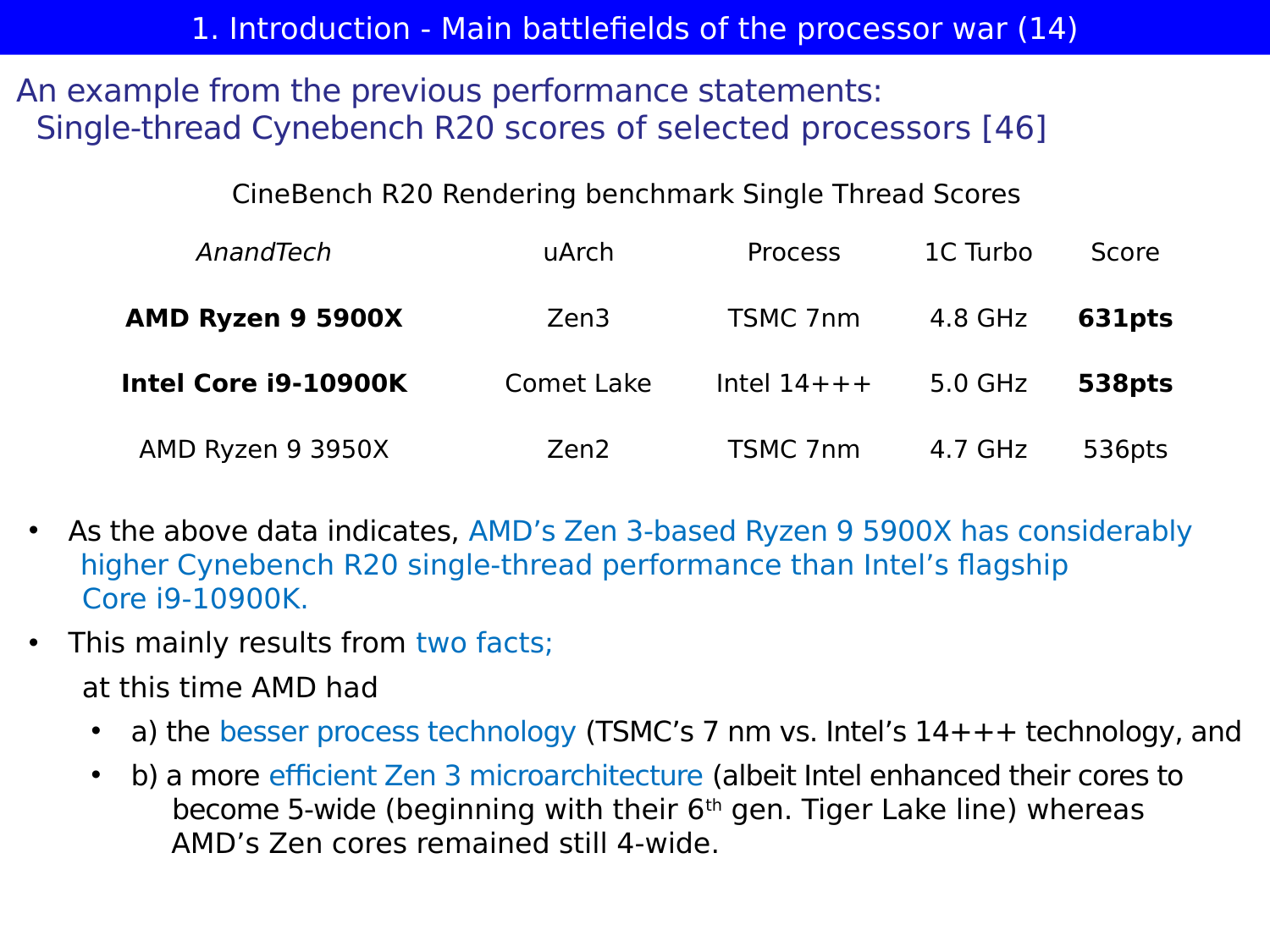

# 1. Introduction - Main battlefields of the processor war (14)
An example from the previous performance statements:
  Single-thread Cynebench R20 scores of selected processors [46]
| CineBench R20 Rendering benchmark Single Thread Scores |  |  |  |  |
| --- | --- | --- | --- | --- |
| AnandTech | uArch | Process | 1C Turbo | Score |
| AMD Ryzen 9 5900X | Zen3 | TSMC 7nm | 4.8 GHz | 631pts |
| Intel Core i9-10900K | Comet Lake | Intel 14+++ | 5.0 GHz | 538pts |
| AMD Ryzen 9 3950X | Zen2 | TSMC 7nm | 4.7 GHz | 536pts |
As the above data indicates, AMD’s Zen 3-based Ryzen 9 5900X has considerably
      higher Cynebench R20 single-thread performance than Intel’s flagship
      Core i9-10900K.
This mainly results from two facts;
      at this time AMD had
a) the besser process technology (TSMC’s 7 nm vs. Intel’s 14+++ technology, and
b) a more efficient Zen 3 microarchitecture (albeit Intel enhanced their cores to
          become 5-wide (beginning with their 6th gen. Tiger Lake line) whereas
         AMD’s Zen cores remained still 4-wide.